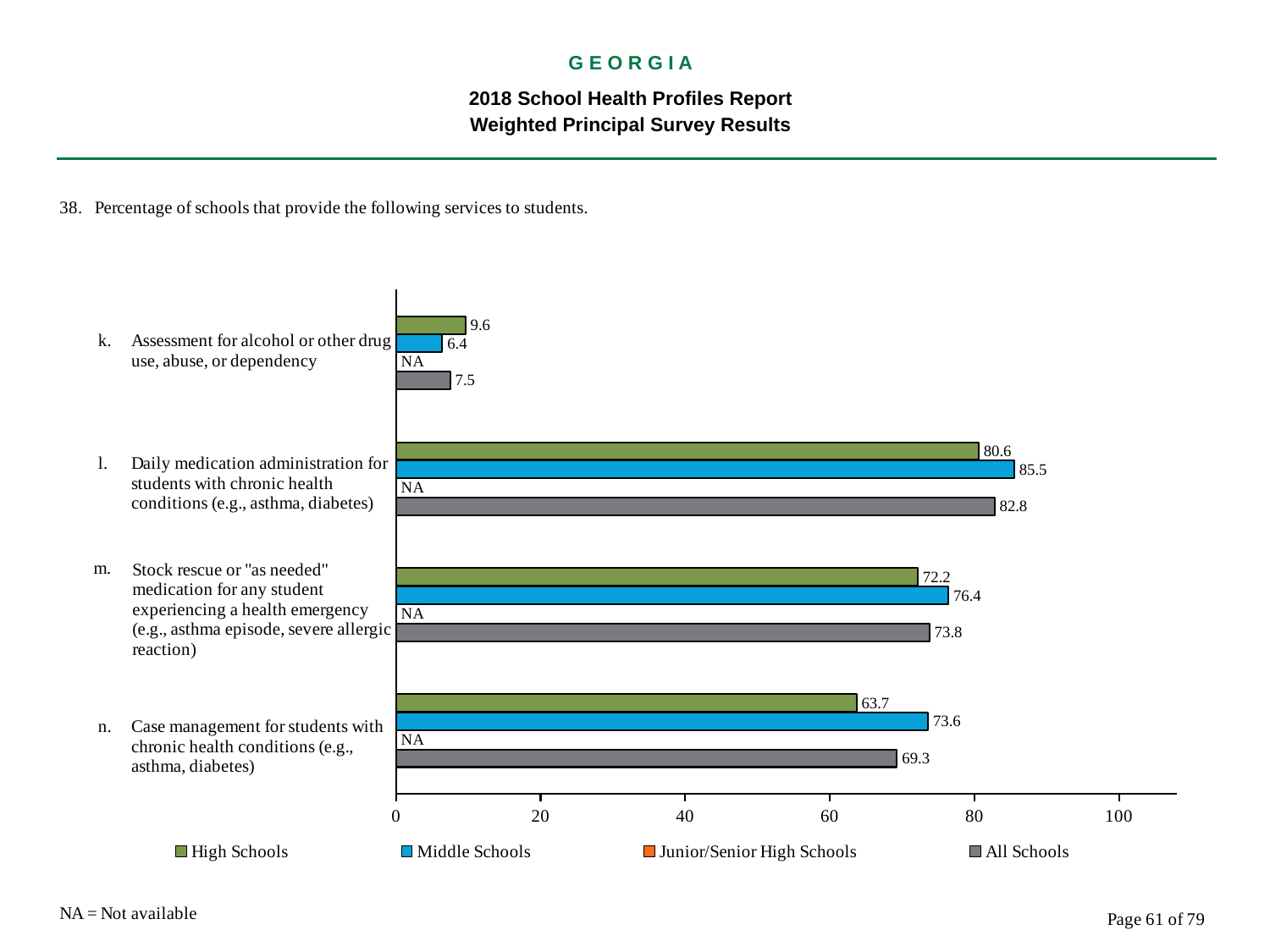

G E O R G I A
2018 School Health Profiles Report
Weighted Principal Survey Results

### Chart

| Category | All Schools | Junior/Senior High Schools | Middle Schools | High Schools |
|---|---|---|---|---|
| Case management for students with chronic health conditions (e.g., asthma, diabetes) | 69.3 | 0.0009 | 73.6 | 63.7 |
| Stock rescue or "as needed" medication for any student experiencing a health emergency (e.g., asthma episode, severe allergic reaction) | 73.8 | 0.0009 | 76.4 | 72.2 |
| Daily medication administration for students with chronic health conditions (e.g., asthma, diabetes) | 82.8 | 0.0009 | 85.5 | 80.6 |
| Assessment for alcohol or other drug use, abuse, or dependency | 7.5 | 0.0009 | 6.4 | 9.6 |